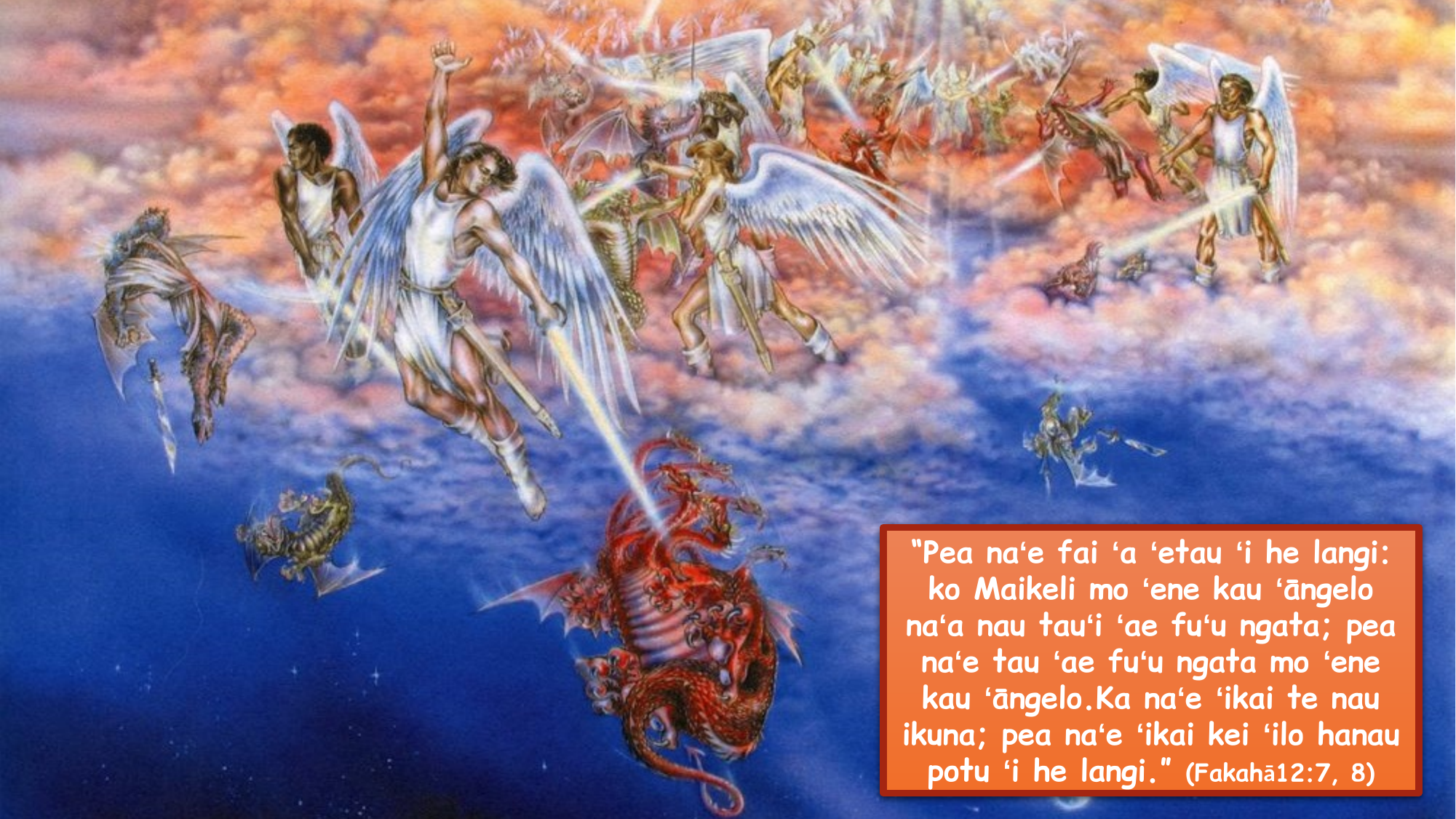

“Pea naʻe fai ʻa ʻetau ʻi he langi: ko Maikeli mo ʻene kau ʻāngelo naʻa nau tauʻi ʻae fuʻu ngata; pea naʻe tau ʻae fuʻu ngata mo ʻene kau ʻāngelo.Ka naʻe ʻikai te nau ikuna; pea naʻe ʻikai kei ʻilo hanau potu ʻi he langi.” (Fakahā12:7, 8)